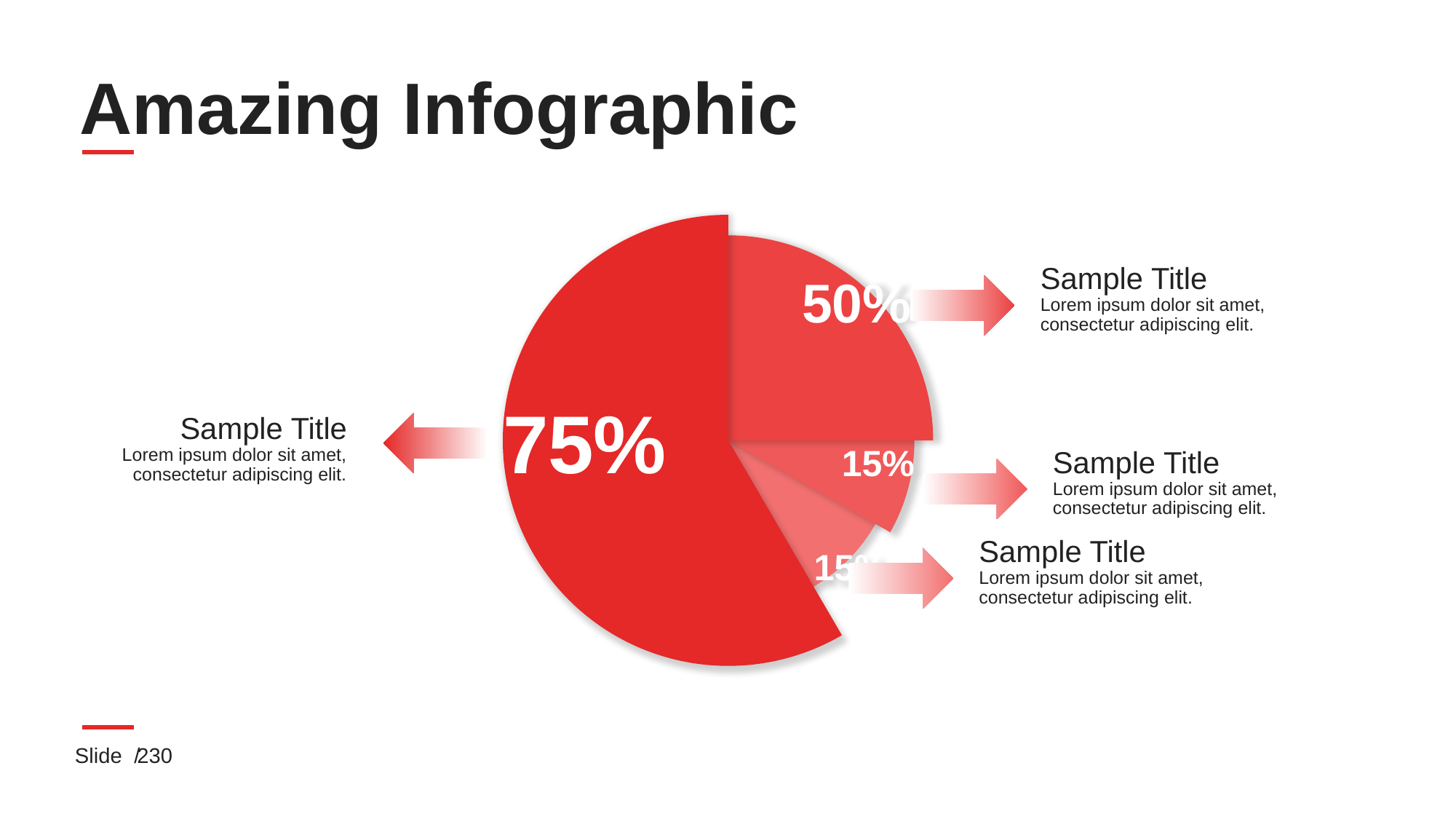

# Amazing Infographic
75%
50%
15%
Sample Title
Lorem ipsum dolor sit amet, consectetur adipiscing elit.
15%

Sample Title
Lorem ipsum dolor sit amet, consectetur adipiscing elit.

Sample Title
Lorem ipsum dolor sit amet, consectetur adipiscing elit.

Sample Title
Lorem ipsum dolor sit amet, consectetur adipiscing elit.